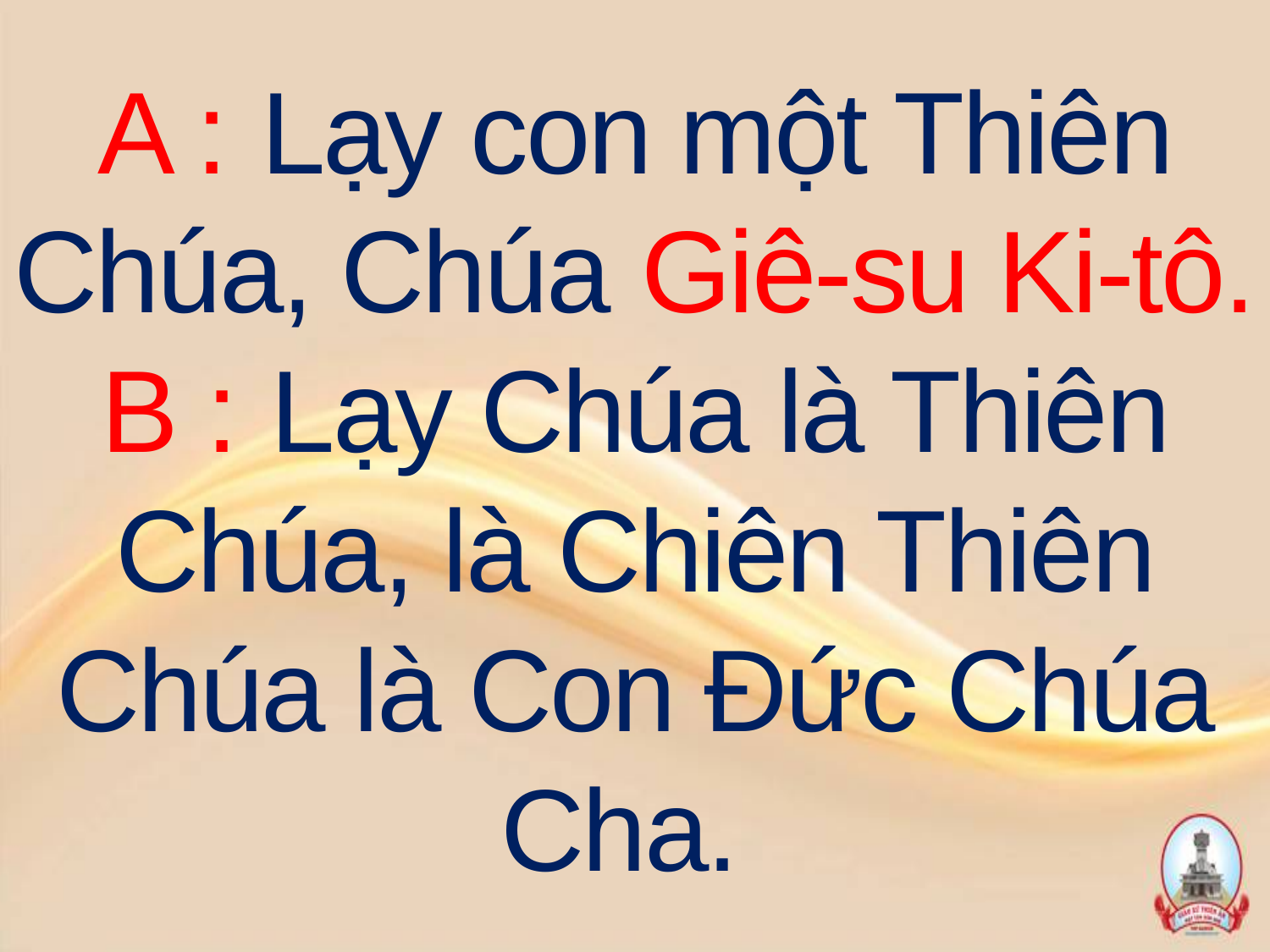

# A : Lạy con một Thiên Chúa, Chúa Giê-su Ki-tô. B : Lạy Chúa là Thiên Chúa, là Chiên Thiên Chúa là Con Đức Chúa Cha.